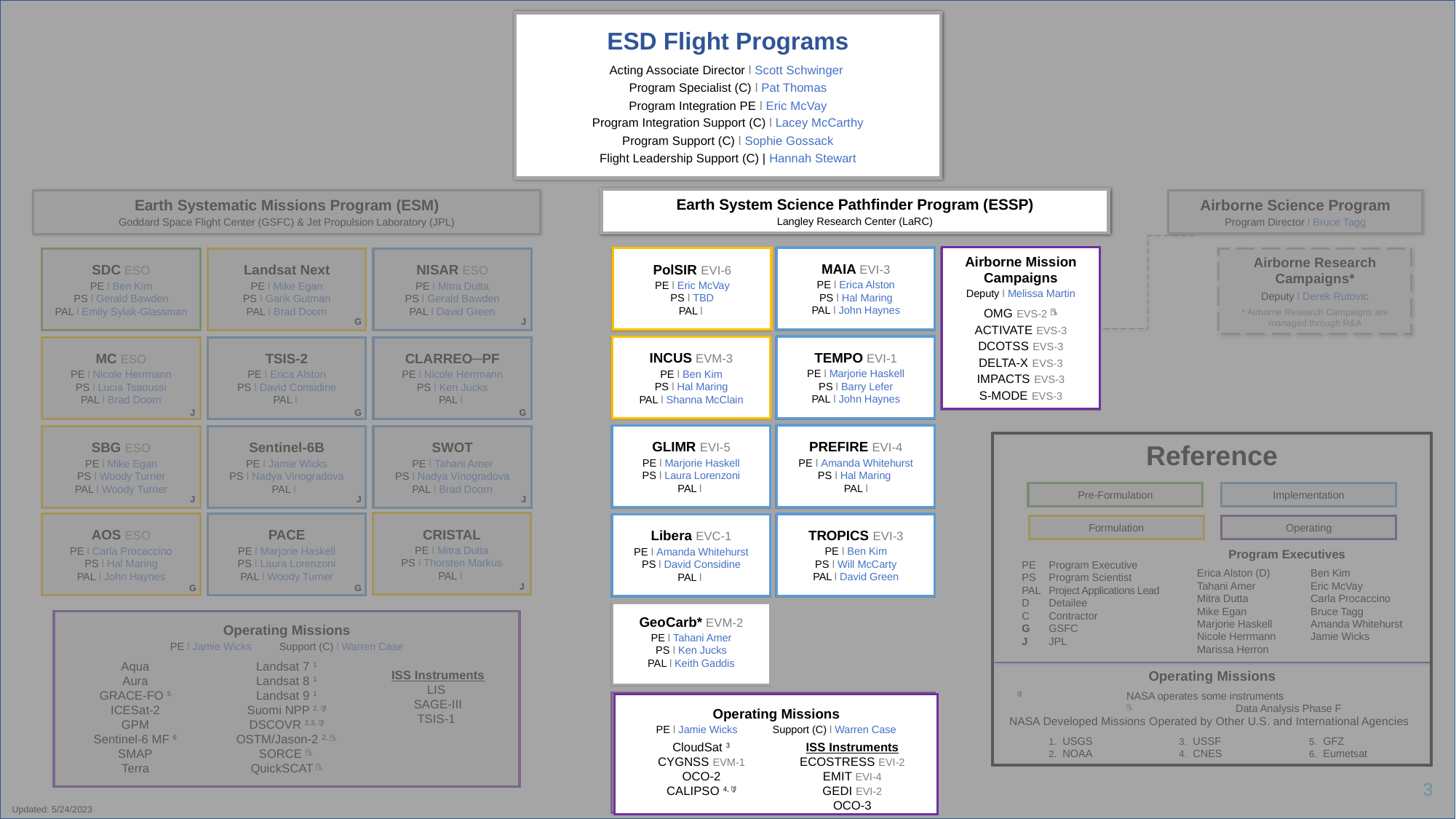

ESD Flight Programs
Associate Director Ɩ Katie Boggs
Deputy Associate Director Ɩ Scott Schwinger
Program Specialist (C) Ɩ Pat Thomas
Program Integration PE Ɩ Eric McVay
Program Integration Support (C) Ɩ Lacey McCarthy
Program Support (C) Ɩ Sophie Gossack
Flight Leadership Support (C) | Hannah Stewart
ESD Flight Programs
Acting Associate Director Ɩ Scott Schwinger
Program Specialist (C) Ɩ Pat Thomas
Program Integration PE Ɩ Eric McVay
Program Integration Support (C) Ɩ Lacey McCarthy
Program Support (C) Ɩ Sophie Gossack
Flight Leadership Support (C) | Hannah Stewart
Earth System Science Pathfinder Program (ESSP)
Langley Research Center (LaRC)
Earth Systematic Missions Program (ESM)
Goddard Space Flight Center (GSFC) & Jet Propulsion Laboratory (JPL)
Earth System Science Pathfinder Program (ESSP)
Langley Research Center (LaRC)
Airborne Science Program
Program Director Ɩ Bruce Tagg
MAIA EVI-3
PE Ɩ Erica Alston
PS Ɩ Hal Maring
PAL Ɩ John Haynes
Airborne Mission Campaigns
Deputy Ɩ Melissa Martin
OMG EVS-2 📝
ACTIVATE EVS-3
DCOTSS EVS-3
DELTA-X EVS-3
IMPACTS EVS-3
S-MODE EVS-3
PolSIR EVI-6
PE Ɩ Eric McVay
PS Ɩ TBD
PAL Ɩ
SDC ESO
PE Ɩ Ben Kim
PS Ɩ Gerald Bawden
PAL Ɩ Emily Sylak-Glassman
Landsat Next
PE Ɩ Mike Egan
PS Ɩ Garik Gutman
PAL Ɩ Brad Doorn
NISAR ESO
PE Ɩ Mitra Dutta
PS Ɩ Gerald Bawden
PAL Ɩ David Green
MAIA EVI-3
PE Ɩ Erica Alston
PS Ɩ Hal Maring
PAL Ɩ John Haynes
Airborne Mission Campaigns
Deputy Ɩ Melissa Martin
OMG EVS-2 📝
ACTIVATE EVS-3
DCOTSS EVS-3
DELTA-X EVS-3
IMPACTS EVS-3
S-MODE EVS-3
Airborne Research Campaigns*
Deputy Ɩ Derek Rutovic
* Airborne Research Campaigns are managed through R&A
PolSIR EVI-6
PE Ɩ Eric McVay
PS Ɩ TBD
PAL Ɩ
G
J
TEMPO EVI-1
PE Ɩ Marjorie Haskell
PS Ɩ Barry Lefer
PAL Ɩ John Haynes
INCUS EVM-3
PE Ɩ Ben Kim
PS Ɩ Hal Maring
PAL Ɩ Shanna McClain
MC ESO
PE Ɩ Nicole Herrmann
PS Ɩ Lucia Tsaoussi
PAL Ɩ Brad Doorn
TSIS-2
PE Ɩ Erica Alston
PS Ɩ David Considine
PAL Ɩ
CLARREO─PF
PE Ɩ Nicole Herrmann
PS Ɩ Ken Jucks
PAL Ɩ
TEMPO EVI-1
PE Ɩ Marjorie Haskell
PS Ɩ Barry Lefer
PAL Ɩ John Haynes
INCUS EVM-3
PE Ɩ Ben Kim
PS Ɩ Hal Maring
PAL Ɩ Shanna McClain
J
G
G
PREFIRE EVI-4
PE Ɩ Amanda Whitehurst
PS Ɩ Hal Maring
PAL Ɩ
GLIMR EVI-5
PE Ɩ Marjorie Haskell
PS Ɩ Laura Lorenzoni
PAL Ɩ
SBG ESO
PE Ɩ Mike Egan
PS Ɩ Woody Turner
PAL Ɩ Woody Turner
Sentinel-6B
PE Ɩ Jamie Wicks
PS Ɩ Nadya Vinogradova
PAL Ɩ
SWOT
PE Ɩ Tahani Amer
PS Ɩ Nadya Vinogradova
PAL Ɩ Brad Doorn
PREFIRE EVI-4
PE Ɩ Amanda Whitehurst
PS Ɩ Hal Maring
PAL Ɩ
GLIMR EVI-5
PE Ɩ Marjorie Haskell
PS Ɩ Laura Lorenzoni
PAL Ɩ

Reference
Pre-Formulation
Implementation
Formulation
Operating
J
J
J
CRISTAL
PE Ɩ Mitra Dutta
PS Ɩ Thorsten Markus
PAL Ɩ
AOS ESO
PE Ɩ Carla Procaccino
PS Ɩ Hal Maring
PAL Ɩ John Haynes
PACE
PE Ɩ Marjorie Haskell
PS Ɩ Laura Lorenzoni
PAL Ɩ Woody Turner
TROPICS EVI-3
PE Ɩ Ben Kim
PS Ɩ Will McCarty
PAL Ɩ David Green
Libera EVC-1
PE Ɩ Amanda Whitehurst
PS Ɩ David Considine
PAL Ɩ
TROPICS EVI-3
PE Ɩ Ben Kim
PS Ɩ Will McCarty
PAL Ɩ David Green
Libera EVC-1
PE Ɩ Amanda Whitehurst
PS Ɩ David Considine
PAL Ɩ
Program Executives

PE 	Program Executive
PS 	Program Scientist
PAL	Project Applications Lead
D   	Detailee
C	Contractor
G	GSFC
J	JPL
Erica Alston (D)
Tahani Amer
Mitra Dutta
Mike Egan
Marjorie Haskell
Nicole Herrmann
Marissa Herron
Ben Kim
Eric McVay
Carla Procaccino
Bruce Tagg
Amanda Whitehurst
Jamie Wicks
J
G
G
GeoCarb* EVM-2
PE Ɩ Tahani Amer
PS Ɩ Ken Jucks
PAL Ɩ Keith Gaddis
GeoCarb* EVM-2
PE Ɩ Tahani Amer
PS Ɩ Ken Jucks
PAL Ɩ Keith Gaddis
Operating Missions
PE Ɩ Jamie Wicks	Support (C) Ɩ Warren Case

Aqua
Aura
GRACE-FO 5
ICESat-2
GPM
Sentinel-6 MF 6
SMAP
Terra
Landsat 7 1
Landsat 8 1
Landsat 9 1
Suomi NPP 2, 🔰
DSCOVR 2,3, 🔰
OSTM/Jason-2 2, 📝 SORCE 📝
QuickSCAT 📝

ISS Instruments
LIS
SAGE-III
TSIS-1
Operating Missions

* Terminated; close out in process
🔰	NASA operates some instruments		📝 	Data Analysis Phase F
Operating Missions
PE Ɩ Jamie Wicks	Support (C) Ɩ Warren Case

Operating Missions
PE Ɩ Jamie Wicks	Support (C) Ɩ Warren Case

NASA Developed Missions Operated by Other U.S. and International Agencies
USGS
NOAA
USSF
CNES
GFZ
Eumetsat
CloudSat 3
CYGNSS EVM-1
OCO-2
CALIPSO 4, 🔰

ISS Instruments
ECOSTRESS EVI-2
EMIT EVI-4
GEDI EVI-2
OCO-3
CloudSat 3
CYGNSS EVM-1
OCO-2
CALIPSO 4, 🔰

ISS Instruments
ECOSTRESS EVI-2
EMIT EVI-4
GEDI EVI-2
OCO-3
3
Updated: 5/24/2023